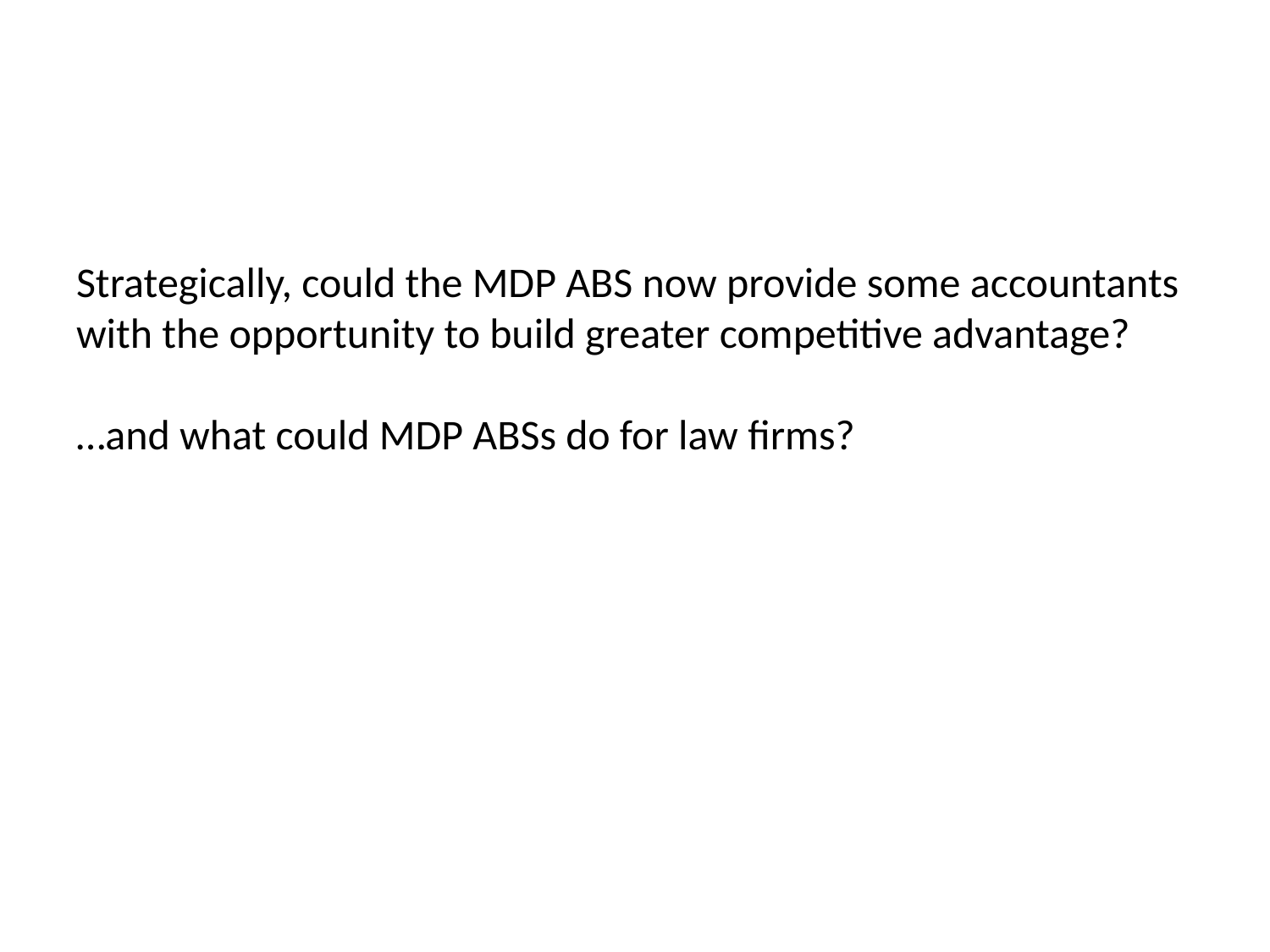

# Strategically, could the MDP ABS now provide some accountants with the opportunity to build greater competitive advantage? …and what could MDP ABSs do for law firms?